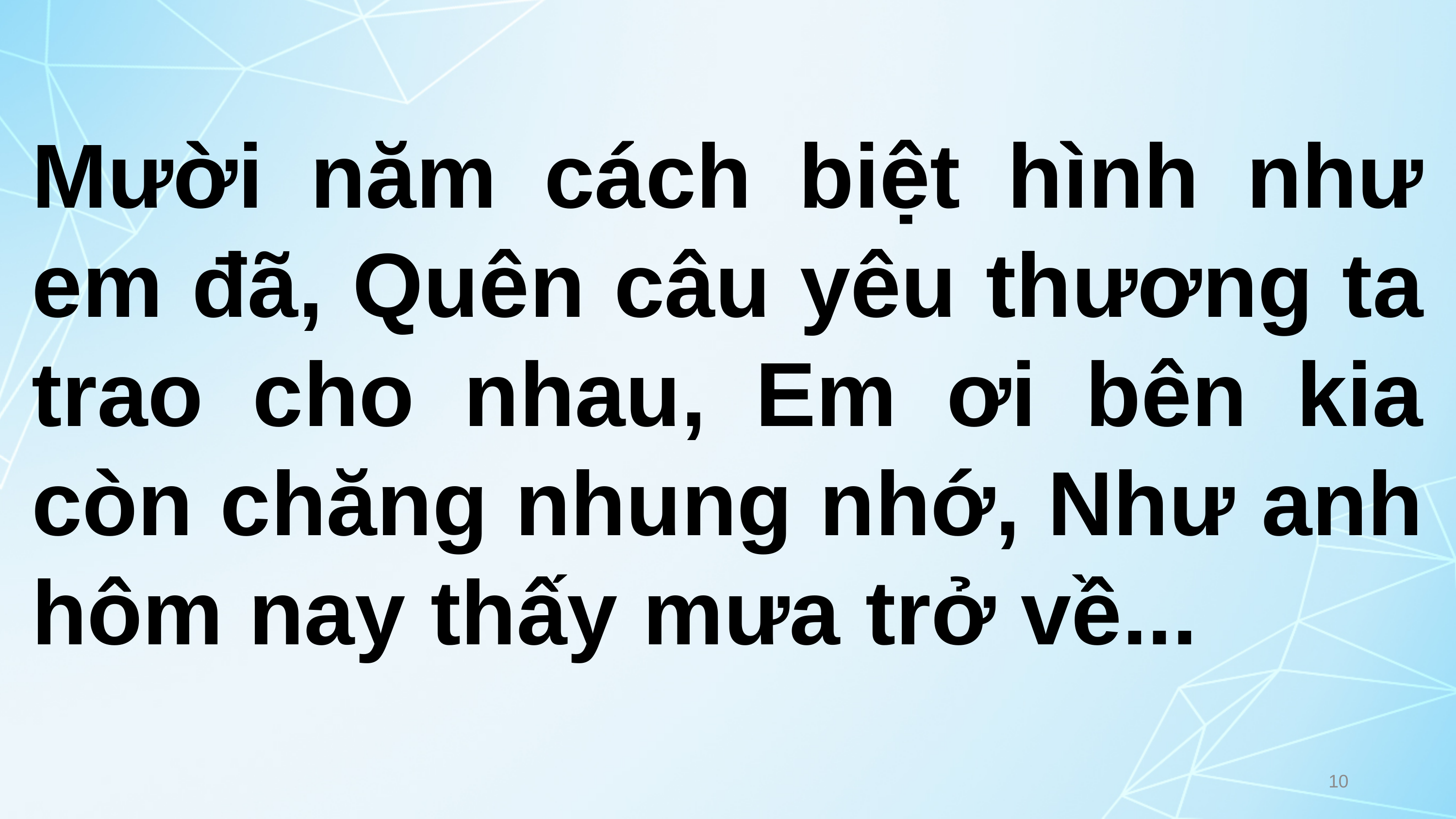

Mười năm cách biệt hình như em đã, Quên câu yêu thương ta trao cho nhau, Em ơi bên kia còn chăng nhung nhớ, Như anh hôm nay thấy mưa trở về...
10